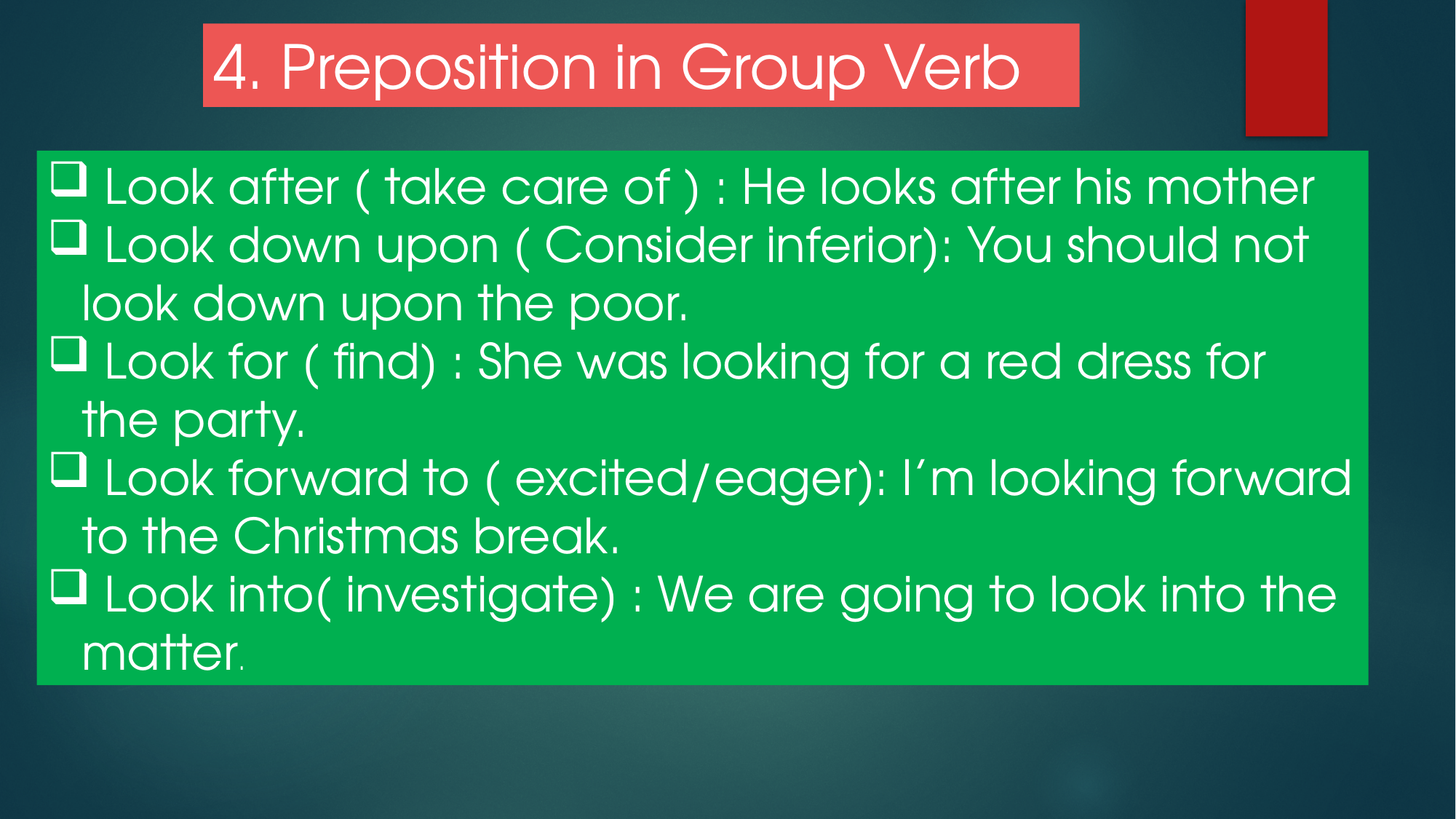

4. Preposition in Group Verb
 Look after ( take care of ) : He looks after his mother
 Look down upon ( Consider inferior): You should not look down upon the poor.
 Look for ( find) : She was looking for a red dress for the party.
 Look forward to ( excited/eager): I’m looking forward to the Christmas break.
 Look into( investigate) : We are going to look into the matter.